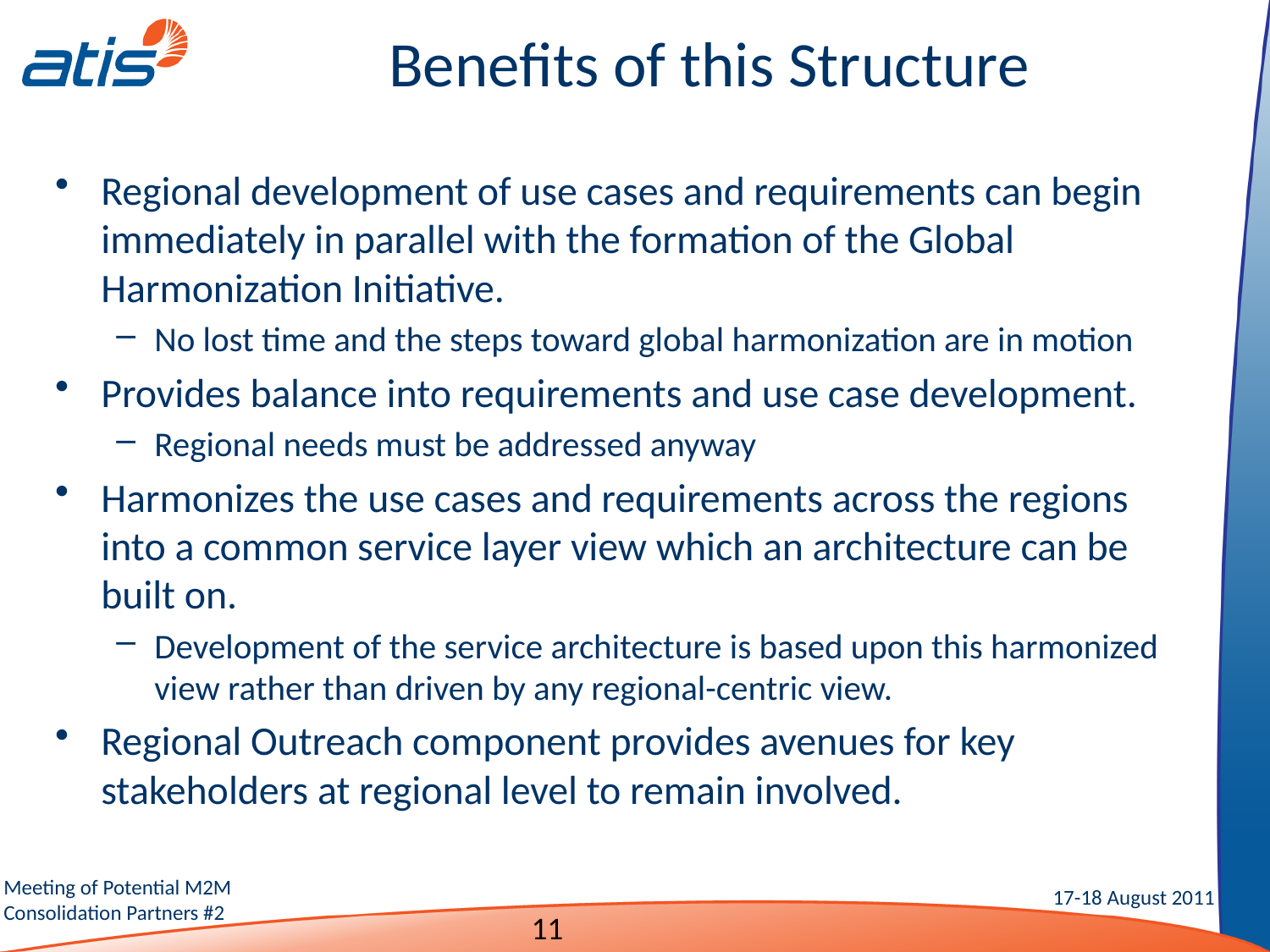

# Benefits of this Structure
Regional development of use cases and requirements can begin immediately in parallel with the formation of the Global Harmonization Initiative.
No lost time and the steps toward global harmonization are in motion
Provides balance into requirements and use case development.
Regional needs must be addressed anyway
Harmonizes the use cases and requirements across the regions into a common service layer view which an architecture can be built on.
Development of the service architecture is based upon this harmonized view rather than driven by any regional-centric view.
Regional Outreach component provides avenues for key stakeholders at regional level to remain involved.

11